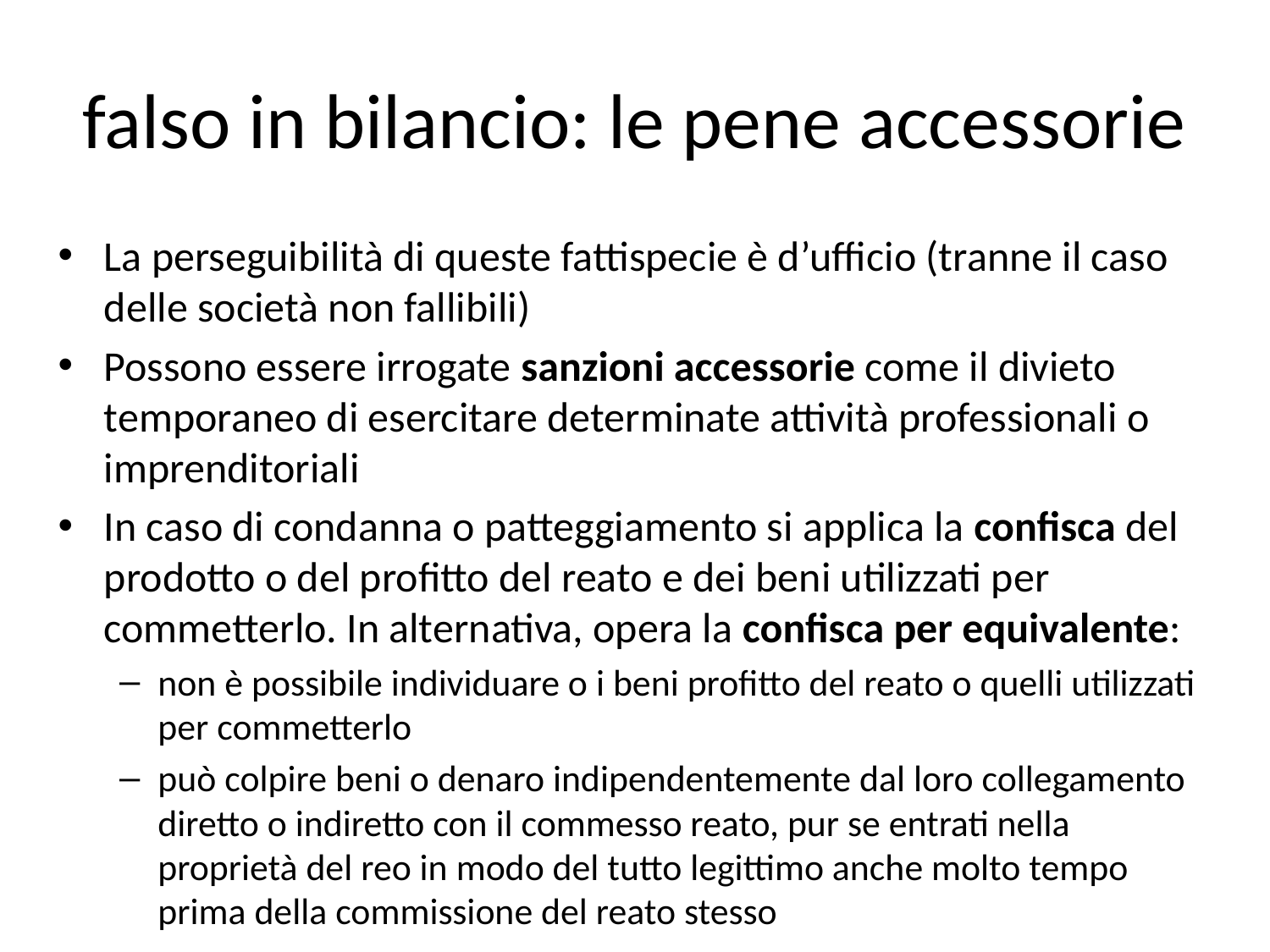

# falso in bilancio: le pene accessorie
La perseguibilità di queste fattispecie è d’ufficio (tranne il caso delle società non fallibili)
Possono essere irrogate sanzioni accessorie come il divieto temporaneo di esercitare determinate attività professionali o imprenditoriali
In caso di condanna o patteggiamento si applica la confisca del prodotto o del profitto del reato e dei beni utilizzati per commetterlo. In alternativa, opera la confisca per equivalente:
non è possibile individuare o i beni profitto del reato o quelli utilizzati per commetterlo
può colpire beni o denaro indipendentemente dal loro collegamento diretto o indiretto con il commesso reato, pur se entrati nella proprietà del reo in modo del tutto legittimo anche molto tempo prima della commissione del reato stesso